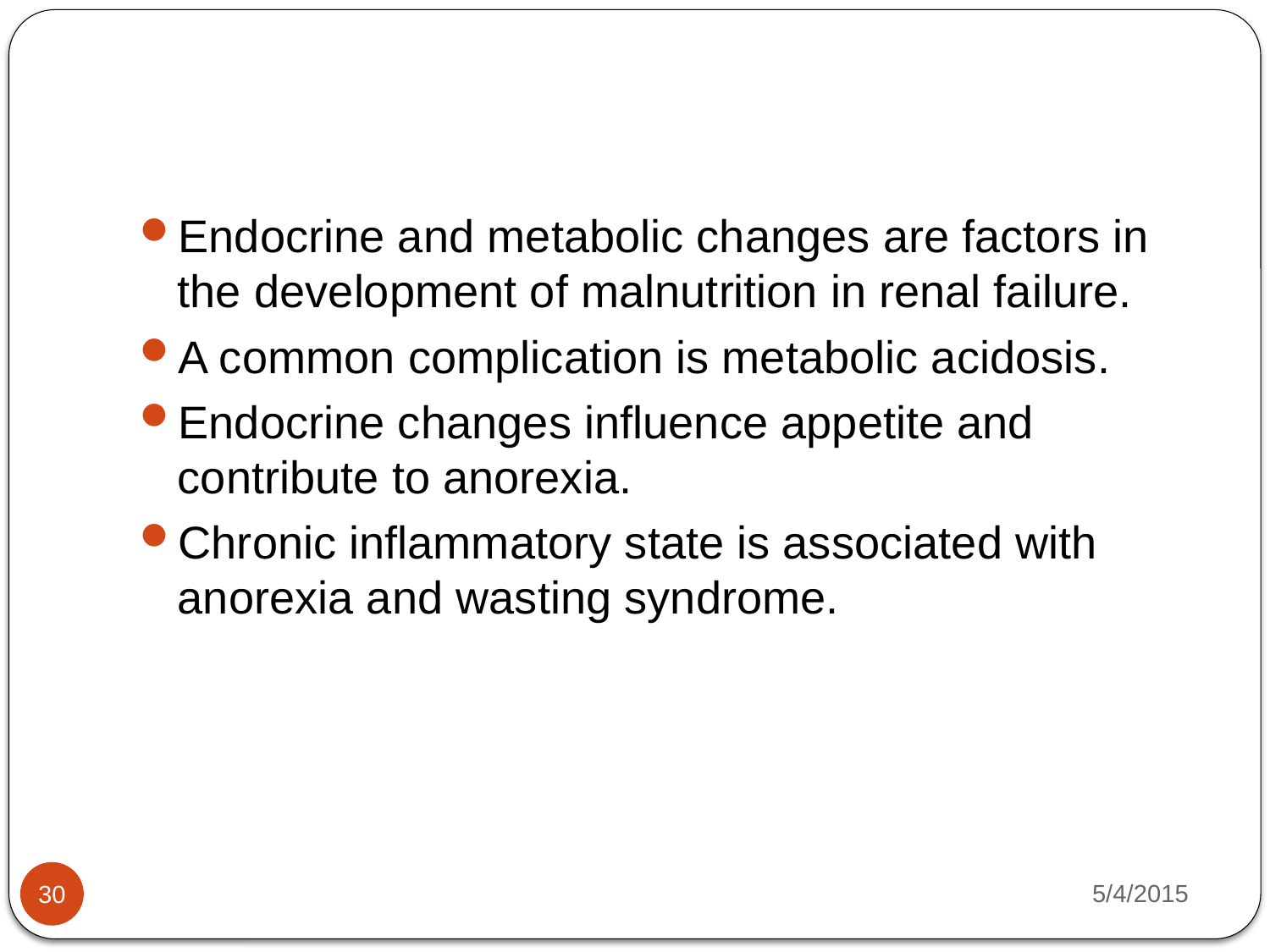

#
Endocrine and metabolic changes are factors in the development of malnutrition in renal failure.
A common complication is metabolic acidosis.
Endocrine changes influence appetite and contribute to anorexia.
Chronic inflammatory state is associated with anorexia and wasting syndrome.

5/4/2015
30